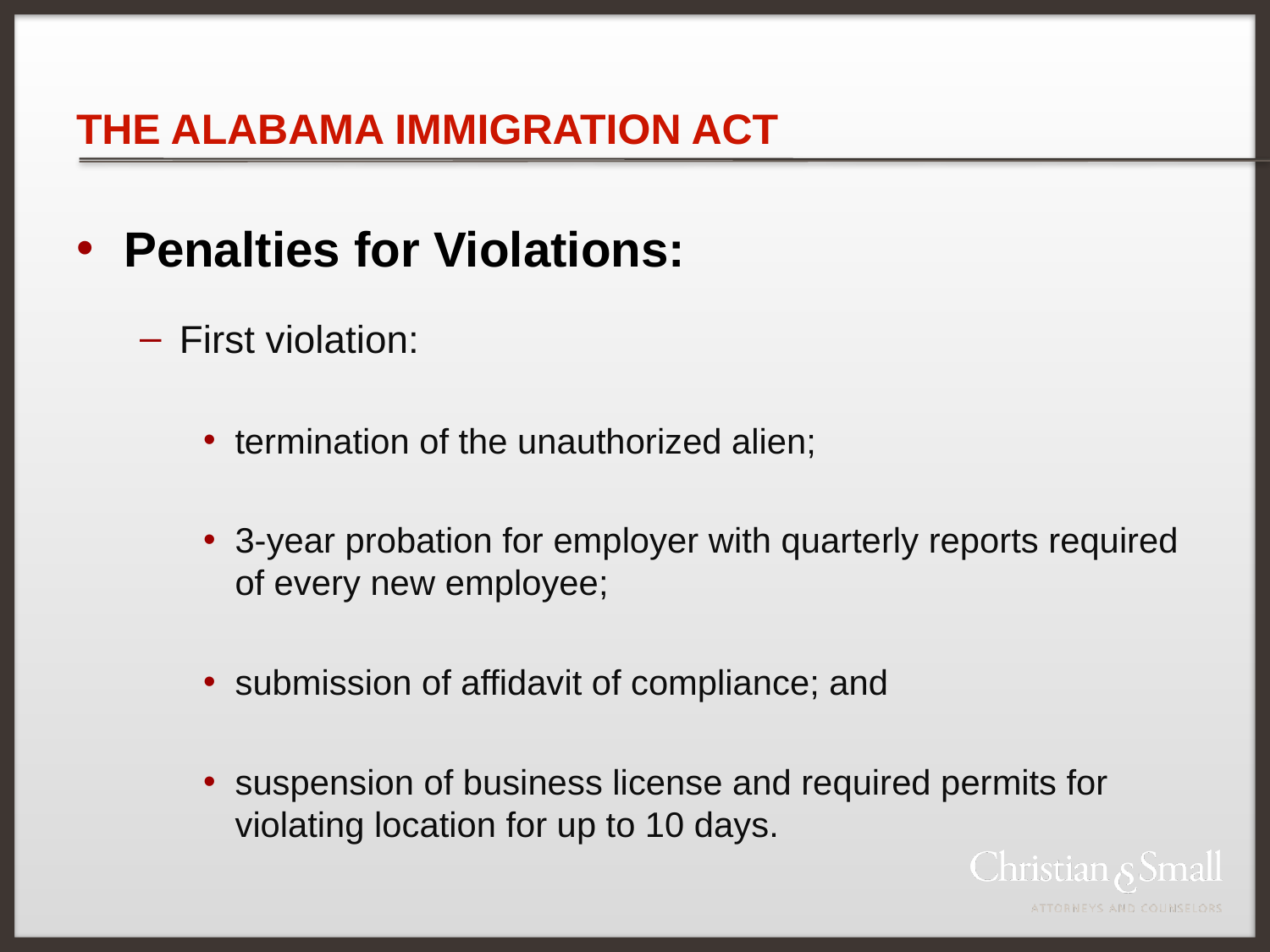

THE ALABAMA IMMIGRATION ACT
Penalties for Violations:

First violation:

termination of the unauthorized alien;

3-year probation for employer with quarterly reports required of every new employee;

submission of affidavit of compliance; and

suspension of business license and required permits for violating location for up to 10 days.